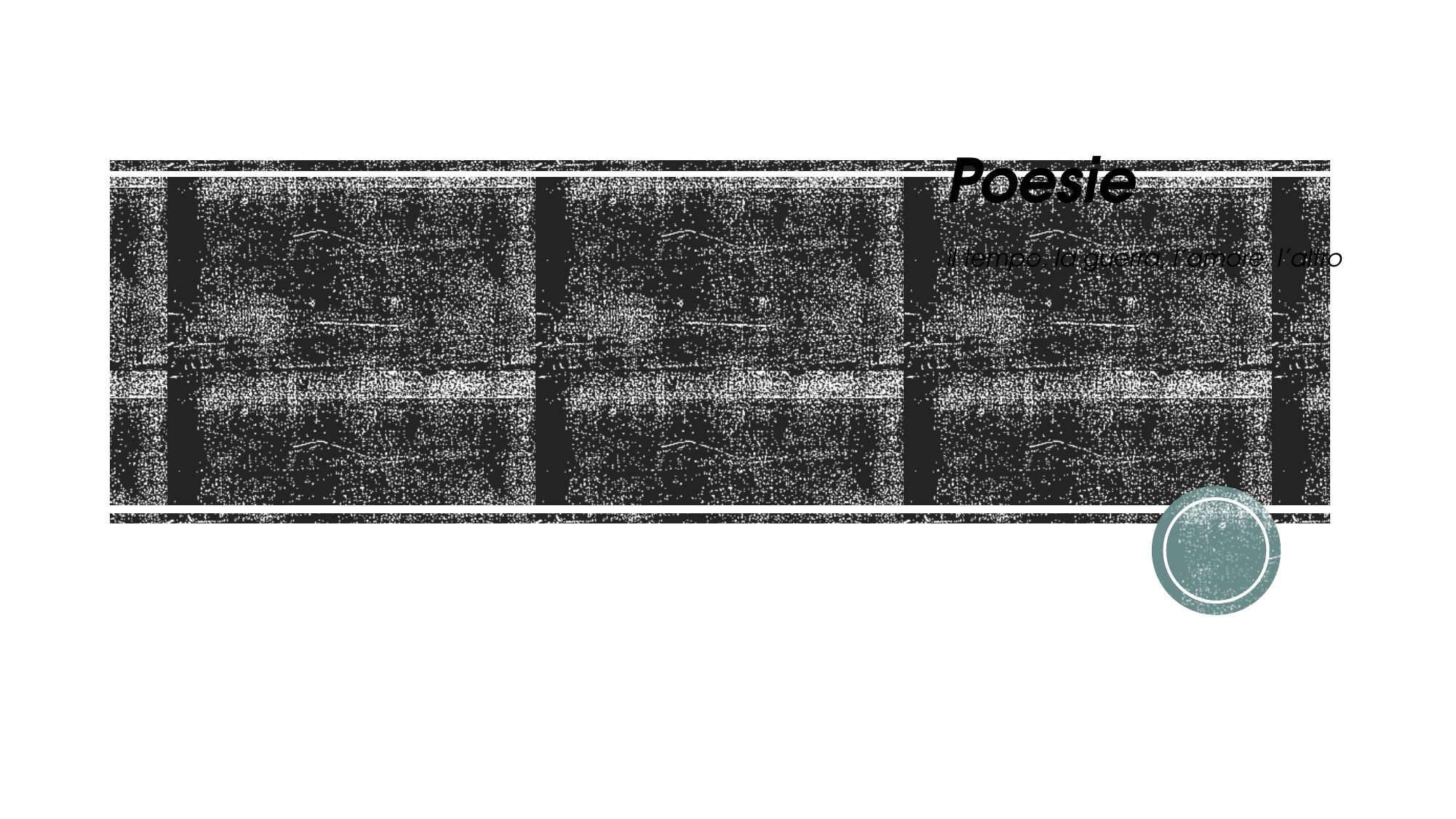

Poesie
il tempo, la guerra, l’amore, l’altro